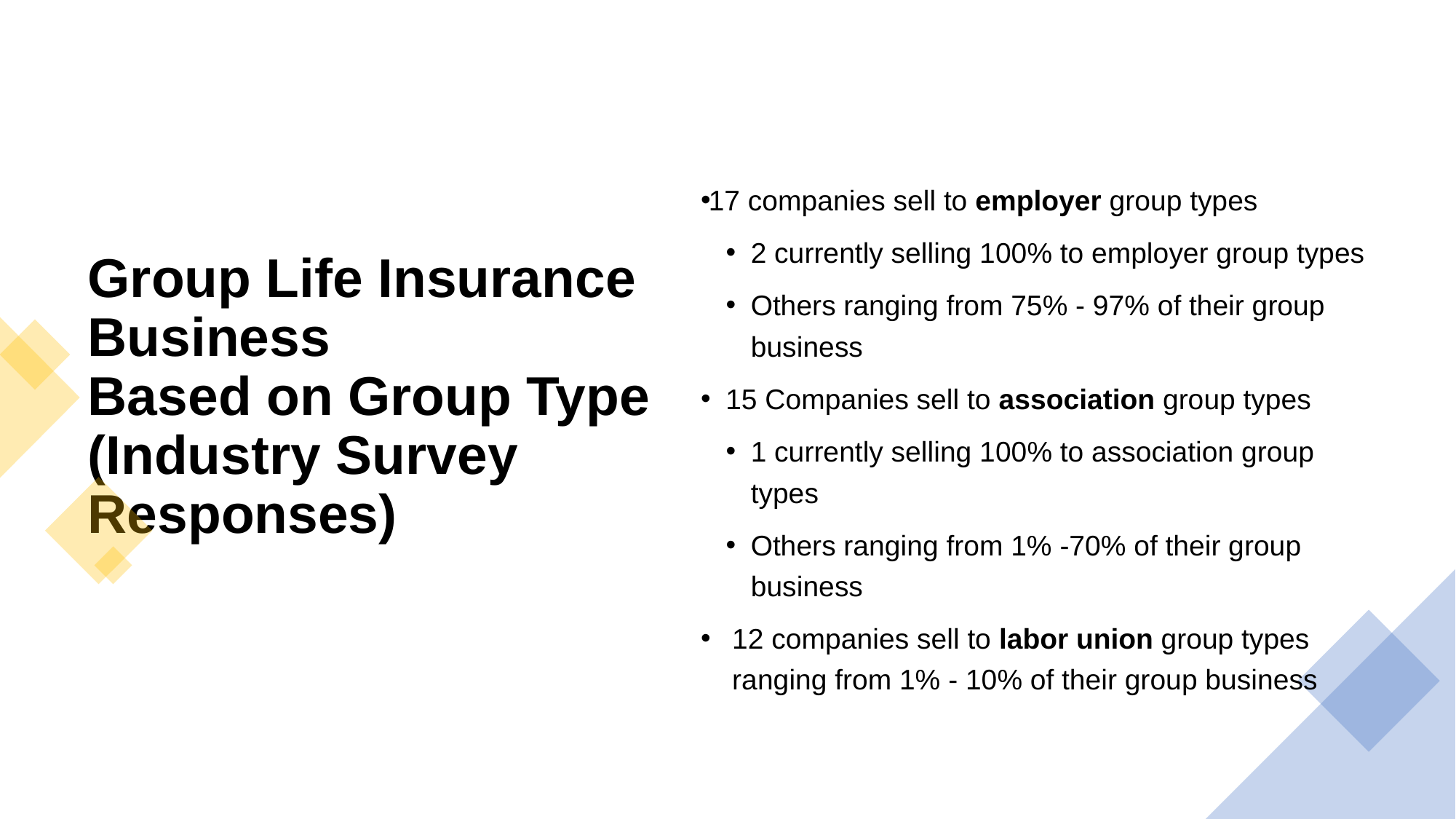

# Group Life Insurance Business Based on Group Type (Industry Survey Responses)
17 companies sell to employer group types
2 currently selling 100% to employer group types
Others ranging from 75% - 97% of their group business
15 Companies sell to association group types
1 currently selling 100% to association group types
Others ranging from 1% -70% of their group business
12 companies sell to labor union group types ranging from 1% - 10% of their group business